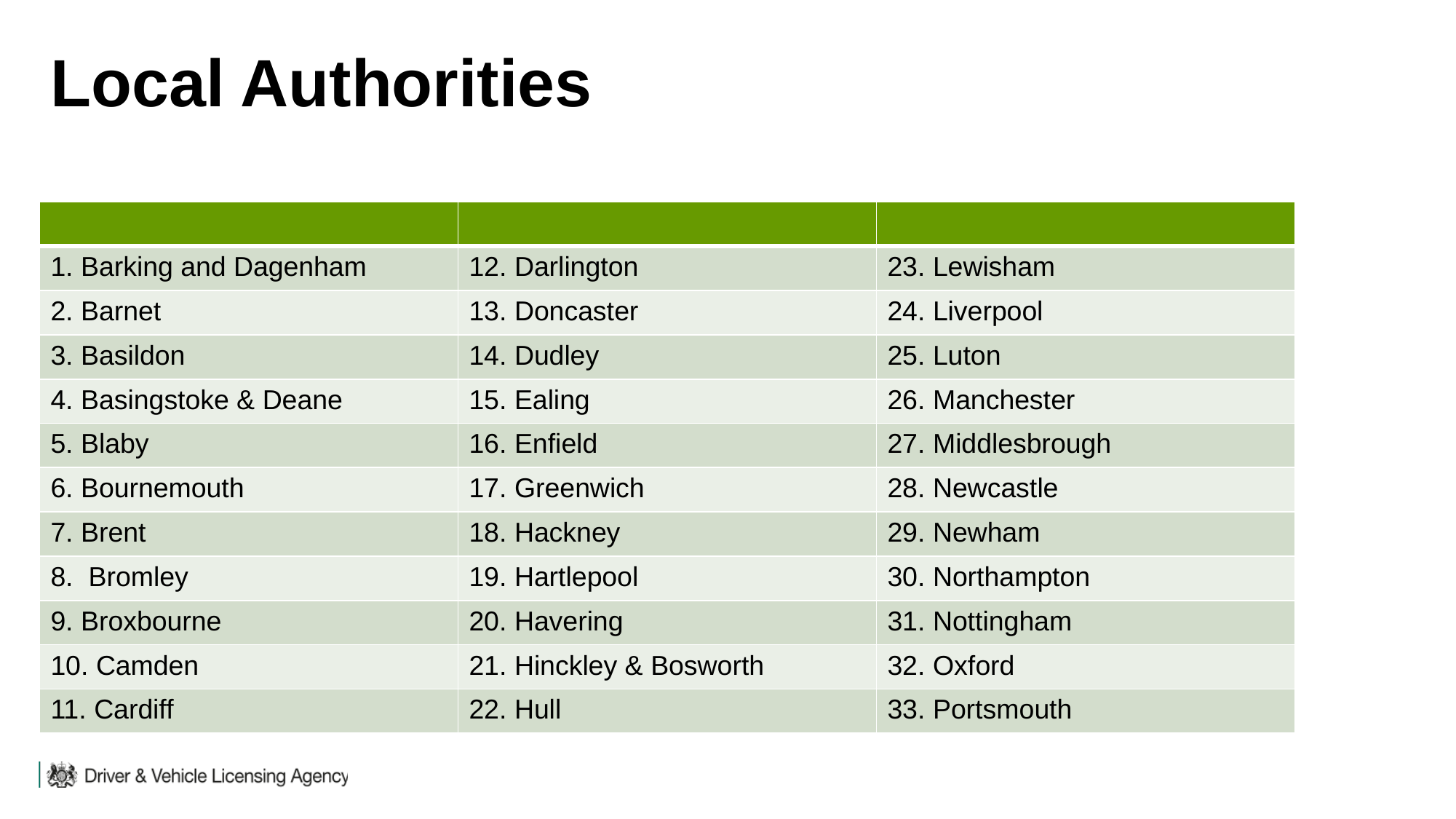

Local Authorities
|  |  |  |
| --- | --- | --- |
| 1. Barking and Dagenham | 12. Darlington | 23. Lewisham |
| 2. Barnet | 13. Doncaster | 24. Liverpool |
| 3. Basildon | 14. Dudley | 25. Luton |
| 4. Basingstoke & Deane | 15. Ealing | 26. Manchester |
| 5. Blaby | 16. Enfield | 27. Middlesbrough |
| 6. Bournemouth | 17. Greenwich | 28. Newcastle |
| 7. Brent | 18. Hackney | 29. Newham |
| 8. Bromley | 19. Hartlepool | 30. Northampton |
| 9. Broxbourne | 20. Havering | 31. Nottingham |
| 10. Camden | 21. Hinckley & Bosworth | 32. Oxford |
| 11. Cardiff | 22. Hull | 33. Portsmouth |